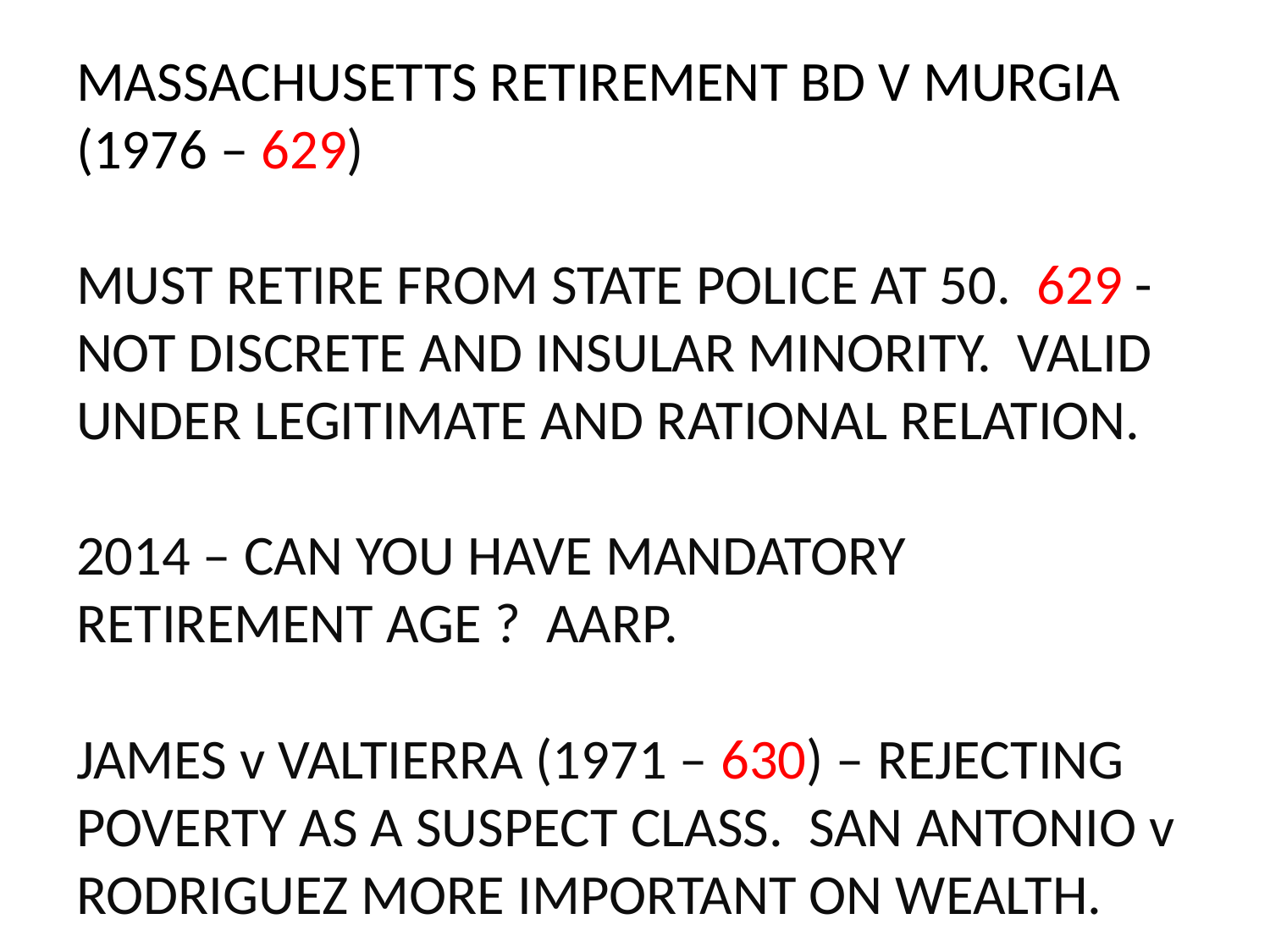

# MASSACHUSETTS RETIREMENT BD V MURGIA (1976 – 629) MUST RETIRE FROM STATE POLICE AT 50.  629 - NOT DISCRETE AND INSULAR MINORITY.  VALID UNDER LEGITIMATE AND RATIONAL RELATION. 2014 – CAN YOU HAVE MANDATORY RETIREMENT AGE ?  AARP. JAMES v VALTIERRA (1971 – 630) – REJECTING POVERTY AS A SUSPECT CLASS.  SAN ANTONIO v RODRIGUEZ MORE IMPORTANT ON WEALTH.